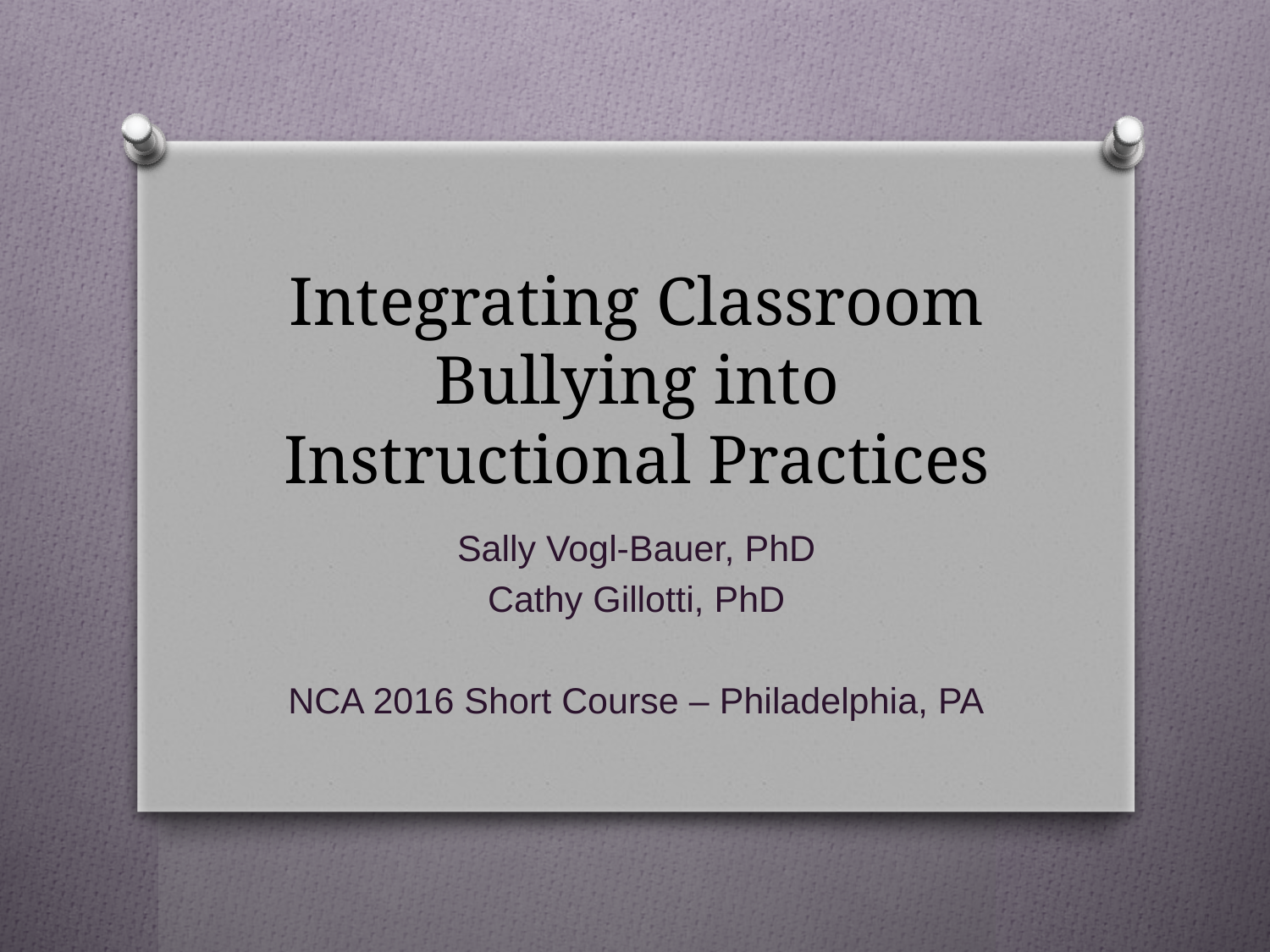

# Integrating Classroom Bullying into Instructional Practices
Sally Vogl-Bauer, PhD
Cathy Gillotti, PhD

NCA 2016 Short Course – Philadelphia, PA